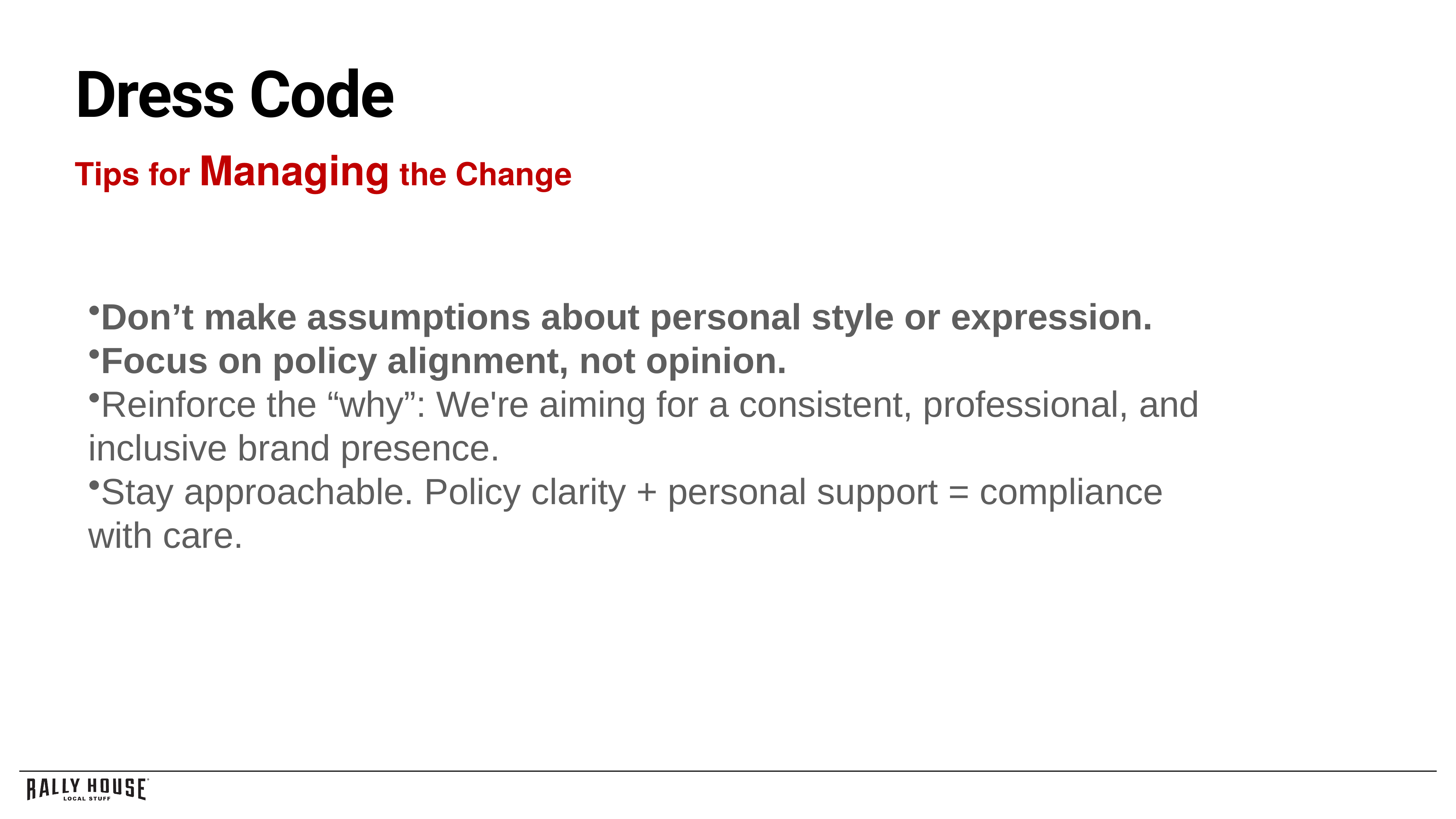

# Dress Code
Tips for Managing the Change

Don’t make assumptions about personal style or expression.
Focus on policy alignment, not opinion.
Reinforce the “why”: We're aiming for a consistent, professional, and inclusive brand presence.
Stay approachable. Policy clarity + personal support = compliance with care.